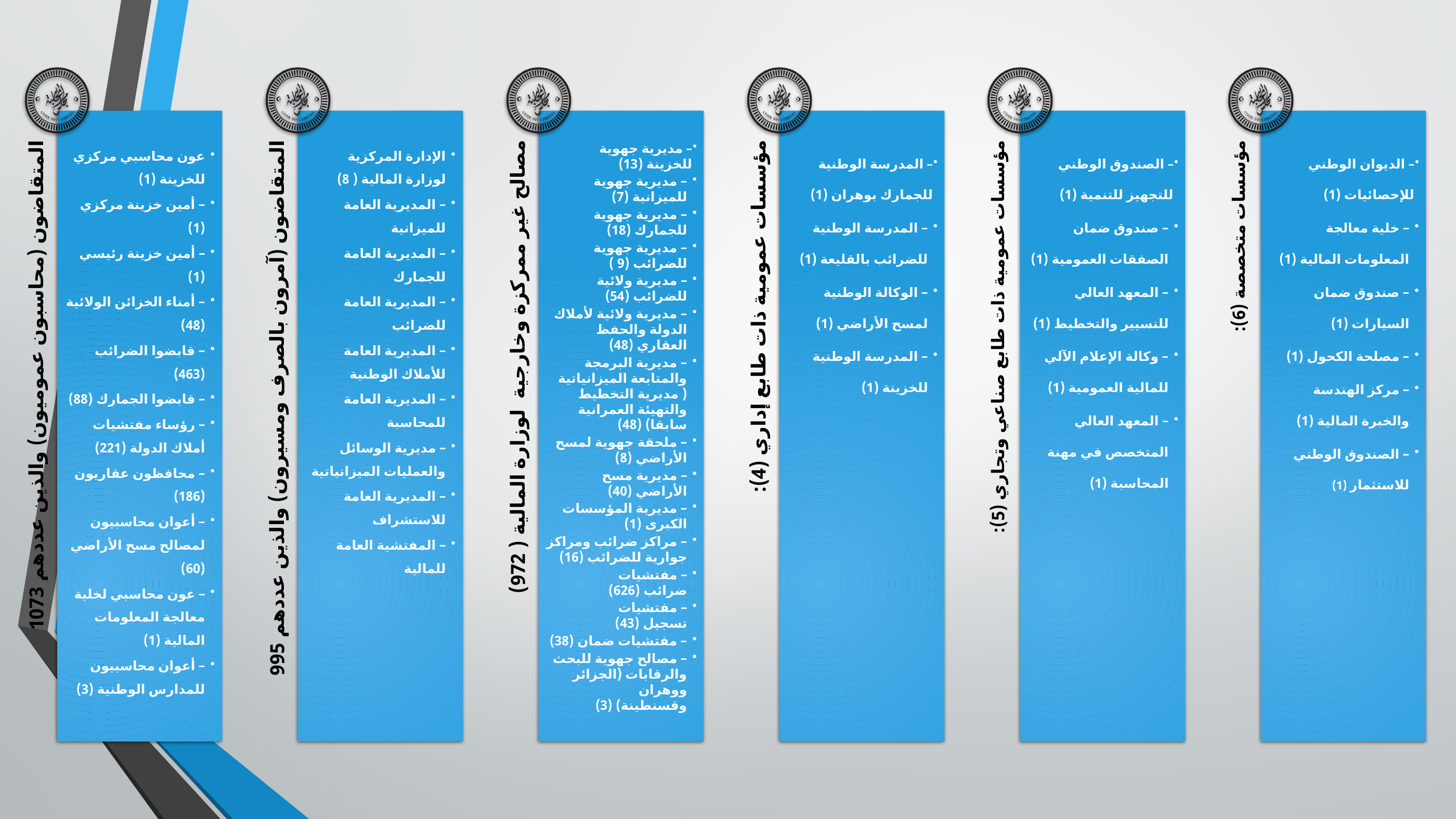

المتقاضون (محاسبون عموميون) والذين عددهم 1073
عون محاسبي مركزي للخزينة (1)
– أمين خزينة مركزي (1)
– أمين خزينة رئيسي (1)
– أمناء الخزائن الولائية (48)
– قابضوا الضرائب (463)
– قابضوا الجمارك (88)
– رؤساء مفتشيات أملاك الدولة (221)
– محافظون عقاريون (186)
– أعوان محاسبيون لمصالح مسح الأراضي  (60)
– عون محاسبي لخلية معالجة المعلومات المالية (1)
– أعوان محاسبيون للمدارس الوطنية (3)
المتقاضون (آمرون بالصرف ومسيرون) والذين عددهم 995
الإدارة المركزية لوزارة المالية ( 8)
– المديرية العامة للميزانية
– المديرية العامة للجمارك
– المديرية العامة للضرائب
– المديرية العامة للأملاك الوطنية
– المديرية العامة للمحاسبة
– مديرية الوسائل والعمليات الميزانياتية
– المديرية العامة للاستشراف
– المفتشية العامة للمالية
مصالح غير ممركزة وخارجية  لوزارة المالية ( 972)
– مديرية جهوية للخزينة (13)
– مديرية جهوية للميزانية (7)
– مديرية جهوية للجمارك (18)
– مديرية جهوية للضرائب (9 )
– مديرية ولائية للضرائب (54)
– مديرية ولائية لأملاك الدولة والحفظ العقاري (48)
– مديرية البرمجة والمتابعة الميزانياتية ( مديرية التخطيط والتهيئة العمرانية سابقا) (48)
– ملحقة جهوية لمسح الأراضي (8)
– مديرية مسح الأراضي (40)
– مديرية المؤسسات الكبرى (1)
– مراكز ضرائب ومراكز جوارية للضرائب (16)
– مفتشيات ضرائب (626)
– مفتشيات تسجيل (43)
– مفتشيات ضمان (38)
– مصالح جهوية للبحث والرقابات (الجزائر ووهران وقسنطينة) (3)
مؤسسات عمومية ذات طابع إداري (4):
– المدرسة الوطنية للجمارك بوهران (1)
– المدرسة الوطنية للضرائب بالقليعة (1)
– الوكالة الوطنية لمسح الأراضي (1)
– المدرسة الوطنية للخزينة (1)
مؤسسات عمومية ذات طابع صناعي وتجاري (5):
– الصندوق الوطني للتجهيز للتنمية (1)
– صندوق ضمان الصفقات العمومية (1)
– المعهد العالي للتسيير والتخطيط (1)
– وكالة الإعلام الآلي للمالية العمومية (1)
– المعهد العالي المتخصص في مهنة المحاسبة (1)
مؤسسات متخصصة (6):
– الديوان الوطني للإحصائيات (1)
– خلية معالجة المعلومات المالية (1)
– صندوق ضمان السيارات (1)
– مصلحة الكحول (1)
– مركز الهندسة  والخبرة المالية (1)
– الصندوق الوطني للاستثمار (1)